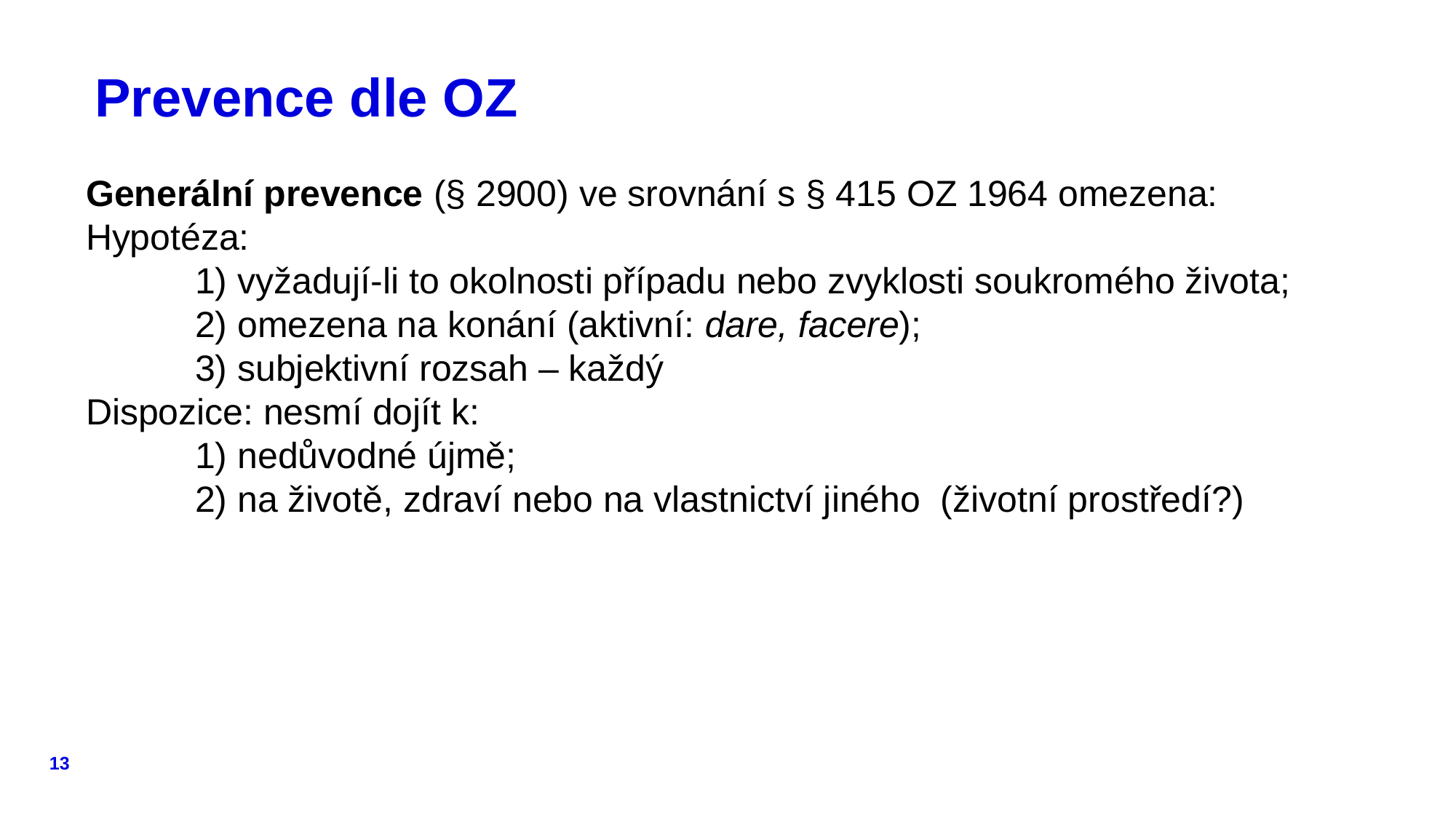

# Prevence dle OZ

Generální prevence (§ 2900) ve srovnání s § 415 OZ 1964 omezena:
Hypotéza:
	1) vyžadují-li to okolnosti případu nebo zvyklosti soukromého života;
	2) omezena na konání (aktivní: dare, facere);
	3) subjektivní rozsah – každý
Dispozice: nesmí dojít k:
	1) nedůvodné újmě;
	2) na životě, zdraví nebo na vlastnictví jiného  (životní prostředí?)
13